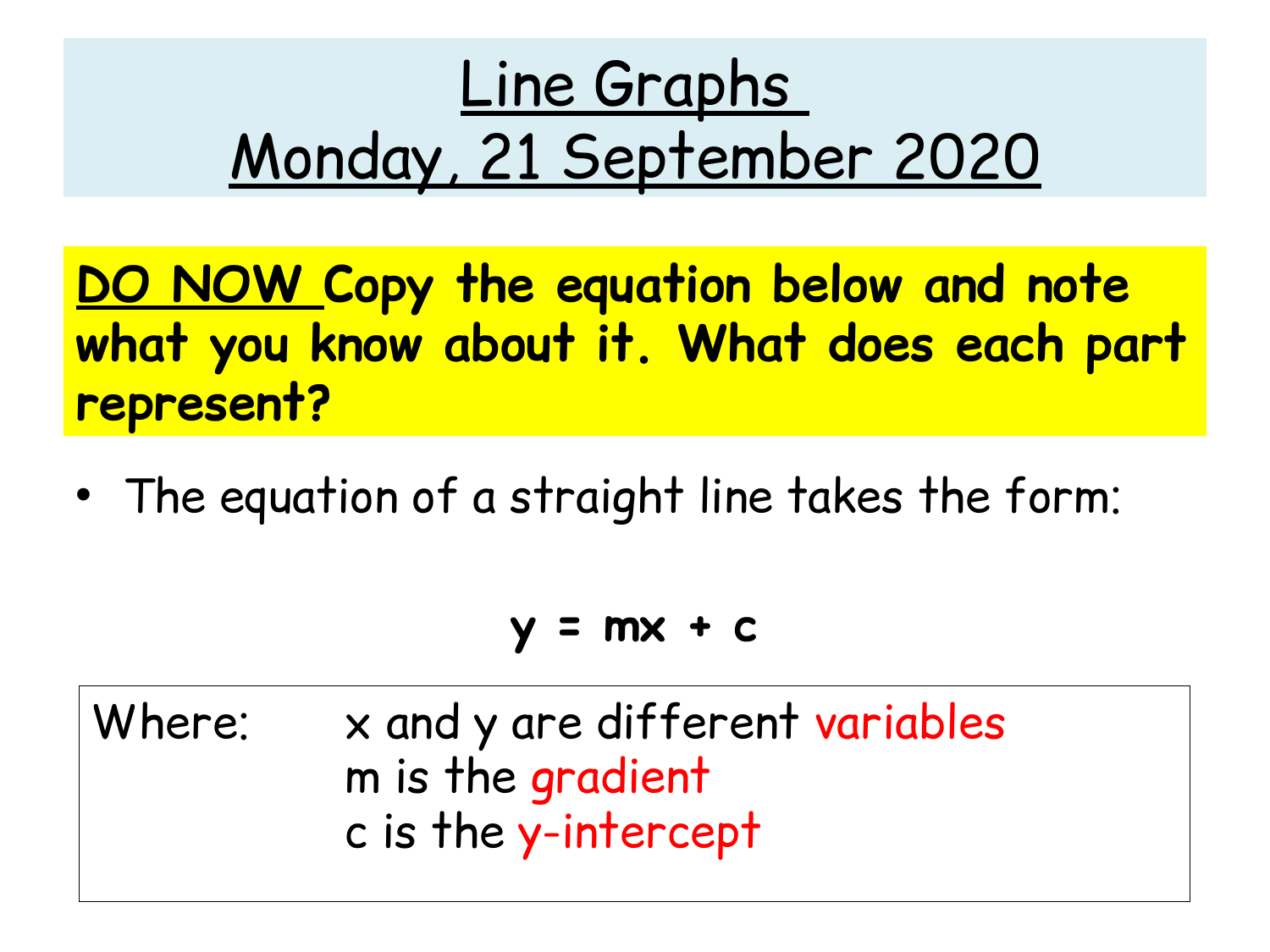

# Line Graphs Monday, 21 September 2020
DO NOW Copy the equation below and note what you know about it. What does each part represent?

The equation of a straight line takes the form:

y = mx + c

Where:	x and y are different variables
		m is the gradient
		c is the y-intercept